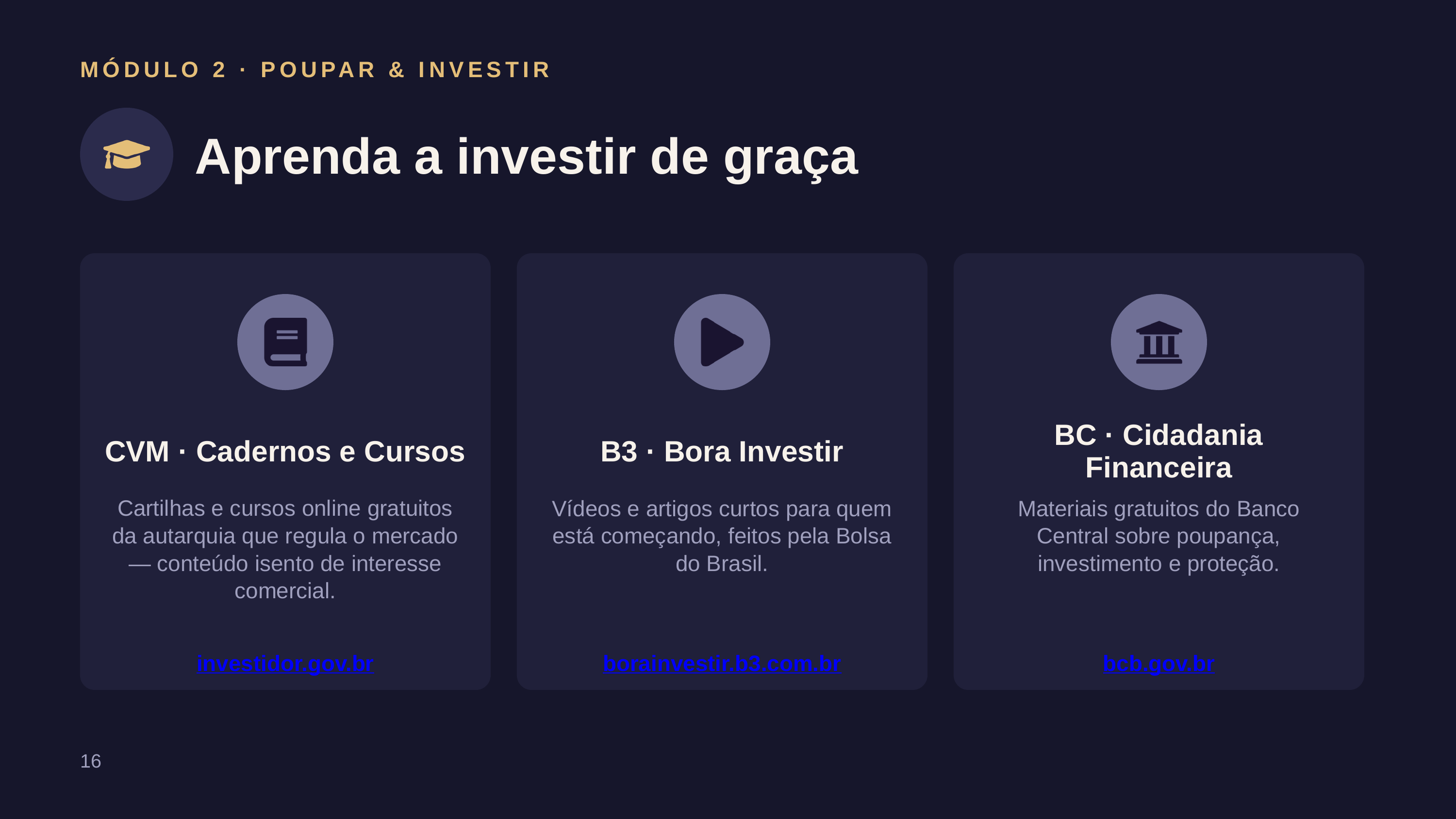

MÓDULO 2 · POUPAR & INVESTIR

Aprenda a investir de graça

CVM · Cadernos e Cursos

B3 · Bora Investir

BC · Cidadania Financeira
Cartilhas e cursos online gratuitos da autarquia que regula o mercado — conteúdo isento de interesse comercial.
Vídeos e artigos curtos para quem está começando, feitos pela Bolsa do Brasil.
Materiais gratuitos do Banco Central sobre poupança, investimento e proteção.

investidor.gov.br

borainvestir.b3.com.br

bcb.gov.br

16